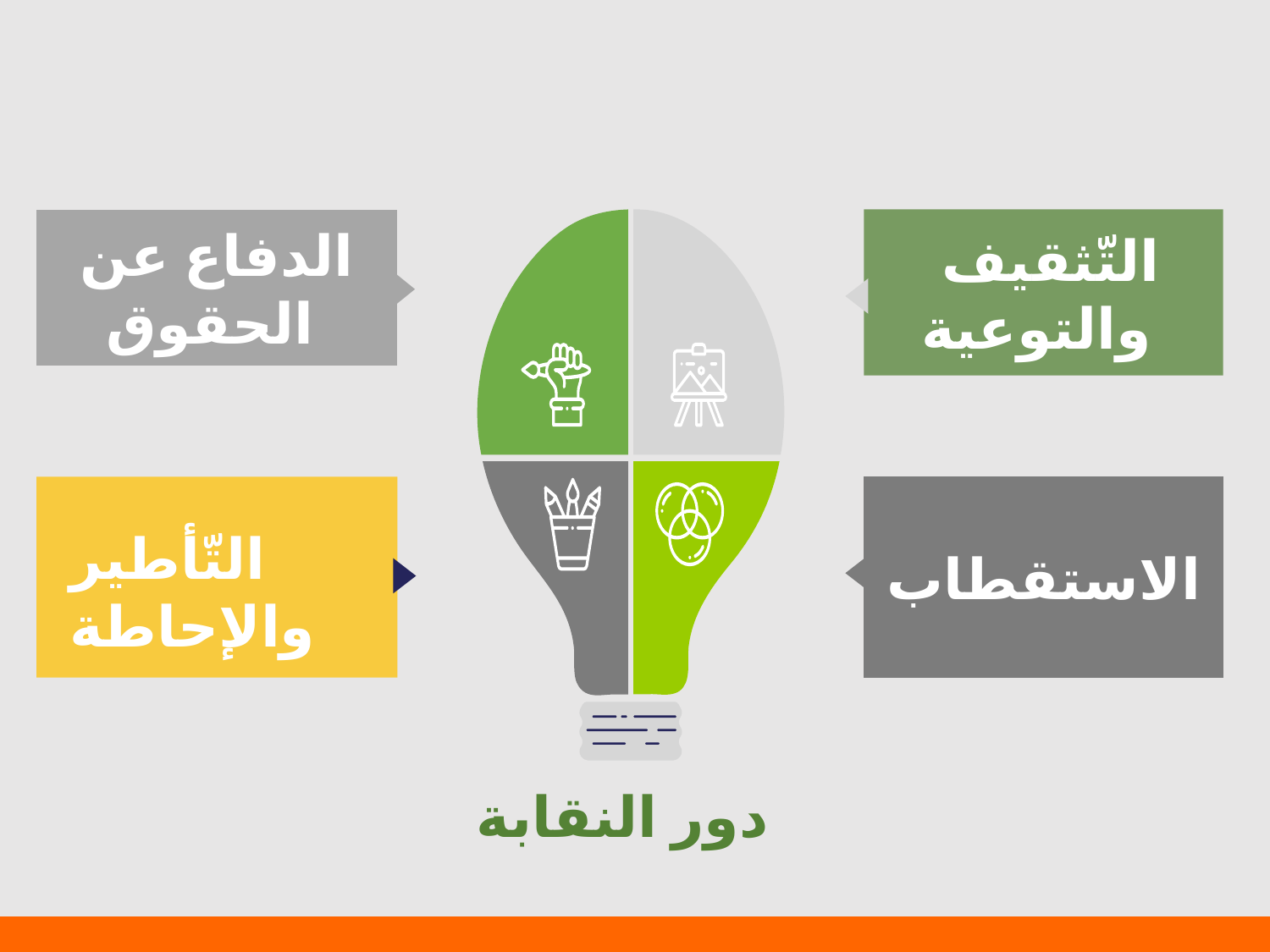

الدفاع عن الحقوق

 التّثقيف والتوعية

الاستقطاب

التّأطير والإحاطة

دور النقابة